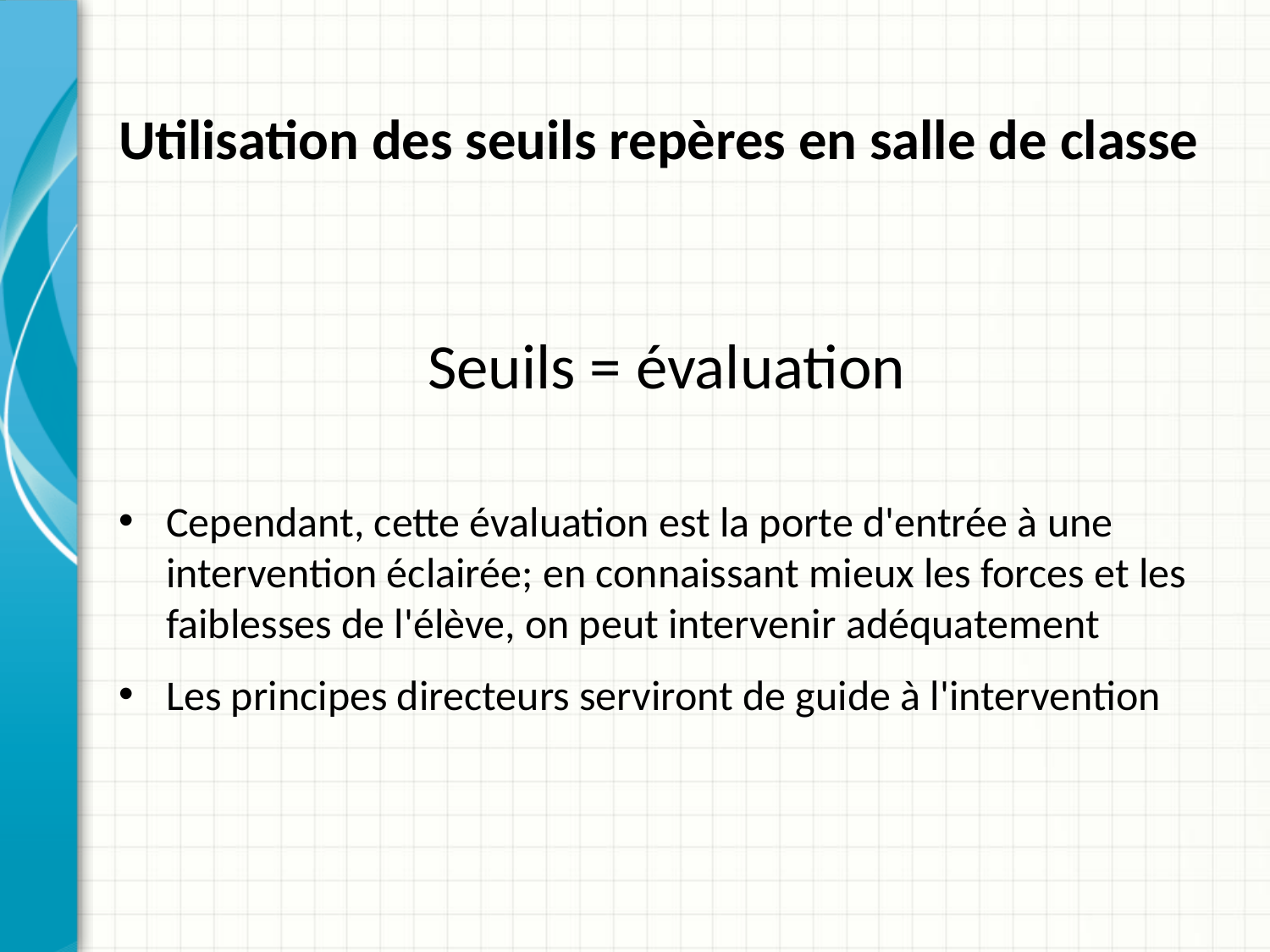

# Utilisation des seuils repères en salle de classe

Seuils = évaluation

Cependant, cette évaluation est la porte d'entrée à une intervention éclairée; en connaissant mieux les forces et les faiblesses de l'élève, on peut intervenir adéquatement
Les principes directeurs serviront de guide à l'intervention